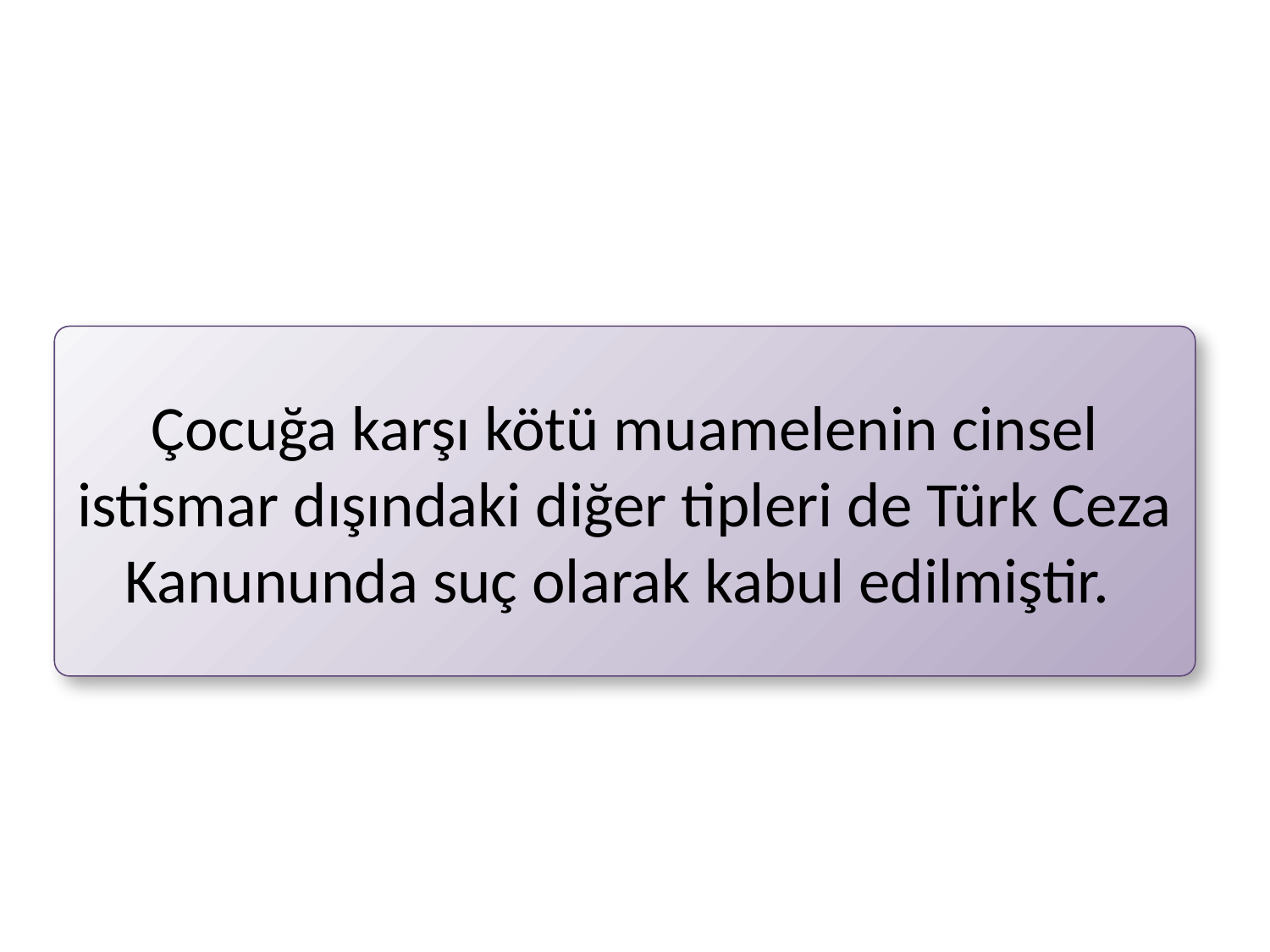

#
Çocuğa karşı kötü muamelenin cinsel istismar dışındaki diğer tipleri de Türk Ceza Kanununda suç olarak kabul edilmiştir.